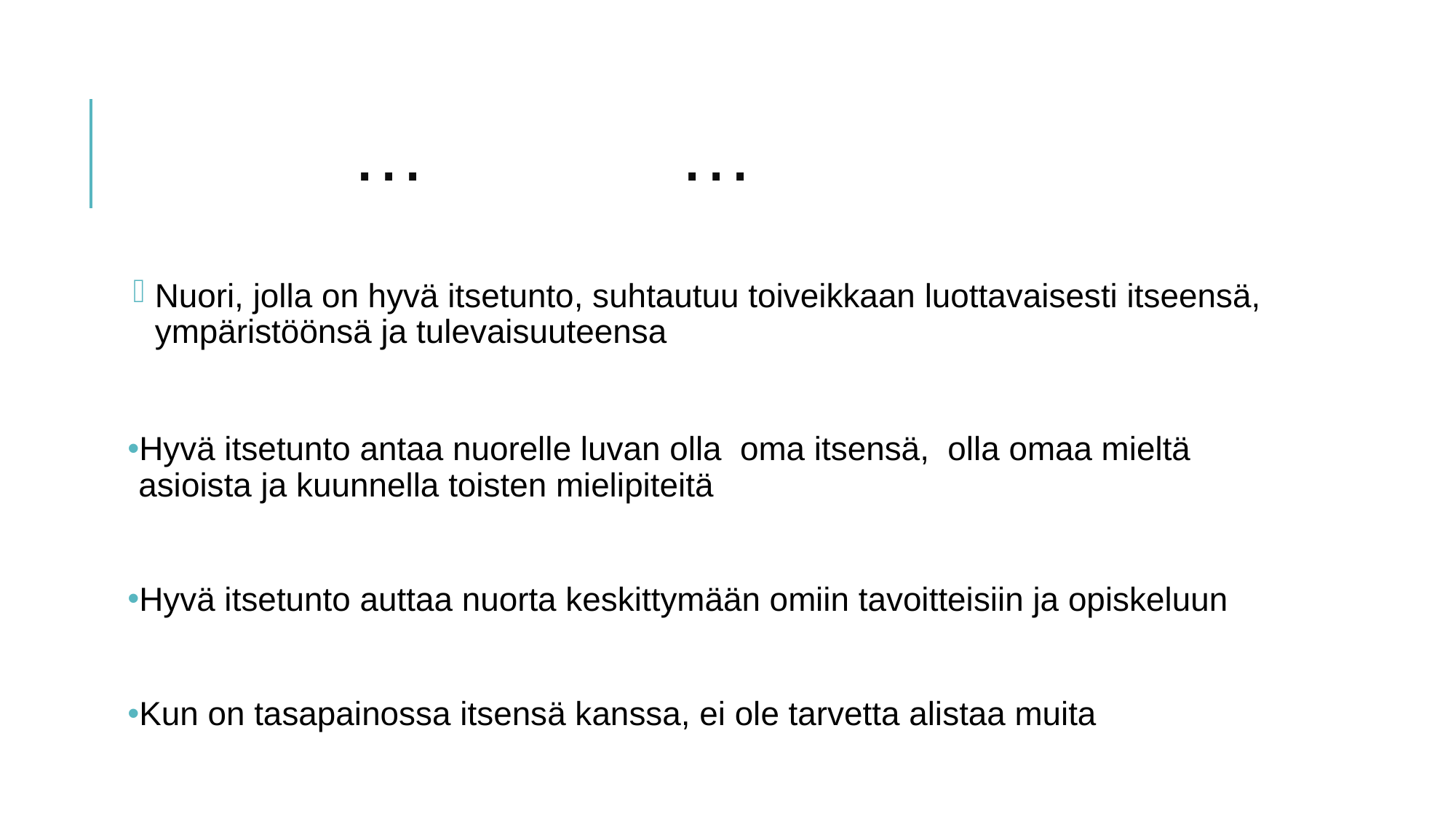

# …     		…
Nuori, jolla on hyvä itsetunto, suhtautuu toiveikkaan luottavaisesti itseensä, ympäristöönsä ja tulevaisuuteensa

Hyvä itsetunto antaa nuorelle luvan olla  oma itsensä,  olla omaa mieltä asioista ja kuunnella toisten mielipiteitä

Hyvä itsetunto auttaa nuorta keskittymään omiin tavoitteisiin ja opiskeluun

Kun on tasapainossa itsensä kanssa, ei ole tarvetta alistaa muita